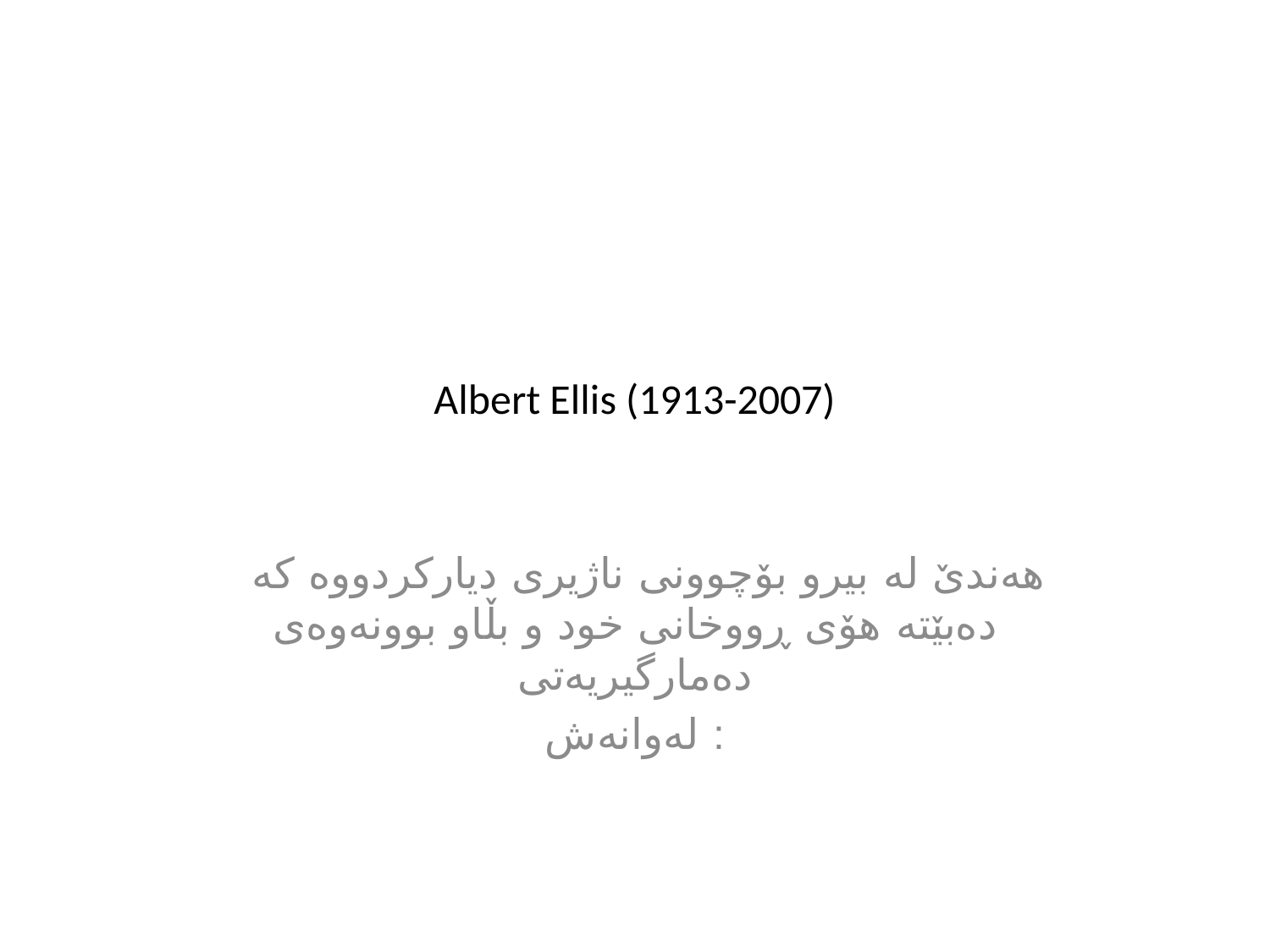

# Albert Ellis (1913-2007)
  هه‌ندێ له‌ بیرو بۆچوونی ناژیری دیاركردووه‌ كه‌ ده‌بێته‌ هۆی ڕووخانی خود و بڵاو بوونه‌وه‌ی ده‌مارگیریه‌تی
له‌وانه‌ش :‌